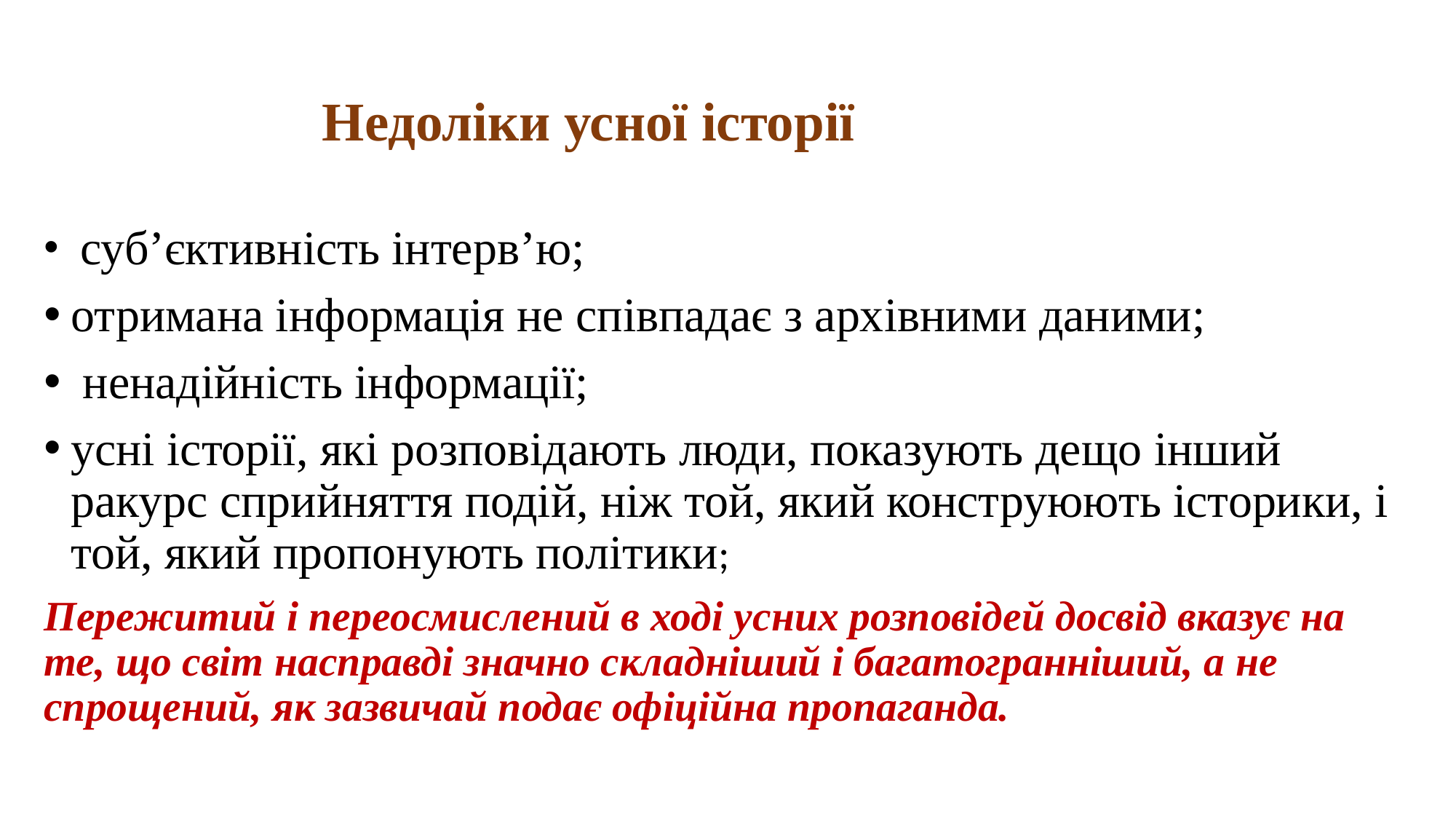

# Недоліки усної історії
 суб’єктивність інтерв’ю;
отримана інформація не співпадає з архівними даними;
 ненадійність інформації;
усні історії, які розповідають люди, показують дещо інший ракурс сприйняття подій, ніж той, який конструюють історики, і той, який пропонують політики;
Пережитий і переосмислений в ході усних розповідей досвід вказує на те, що світ насправді значно складніший і багатогранніший, а не спрощений, як зазвичай подає офіційна пропаганда.